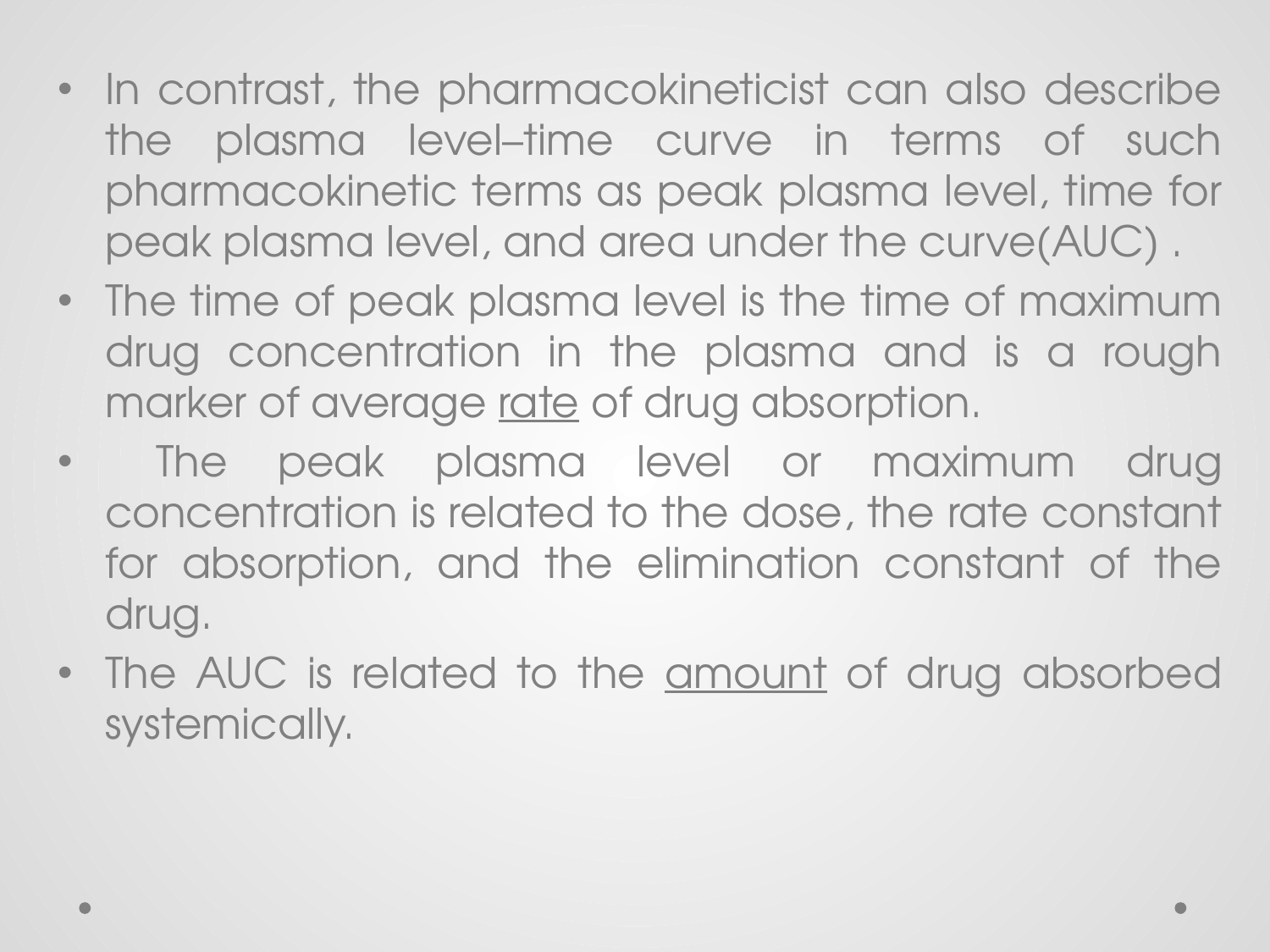

In contrast, the pharmacokineticist can also describe the plasma level–time curve in terms of such pharmacokinetic terms as peak plasma level, time for peak plasma level, and area under the curve(AUC) .
The time of peak plasma level is the time of maximum drug concentration in the plasma and is a rough marker of average rate of drug absorption.
 The peak plasma level or maximum drug concentration is related to the dose, the rate constant for absorption, and the elimination constant of the drug.
The AUC is related to the amount of drug absorbed systemically.